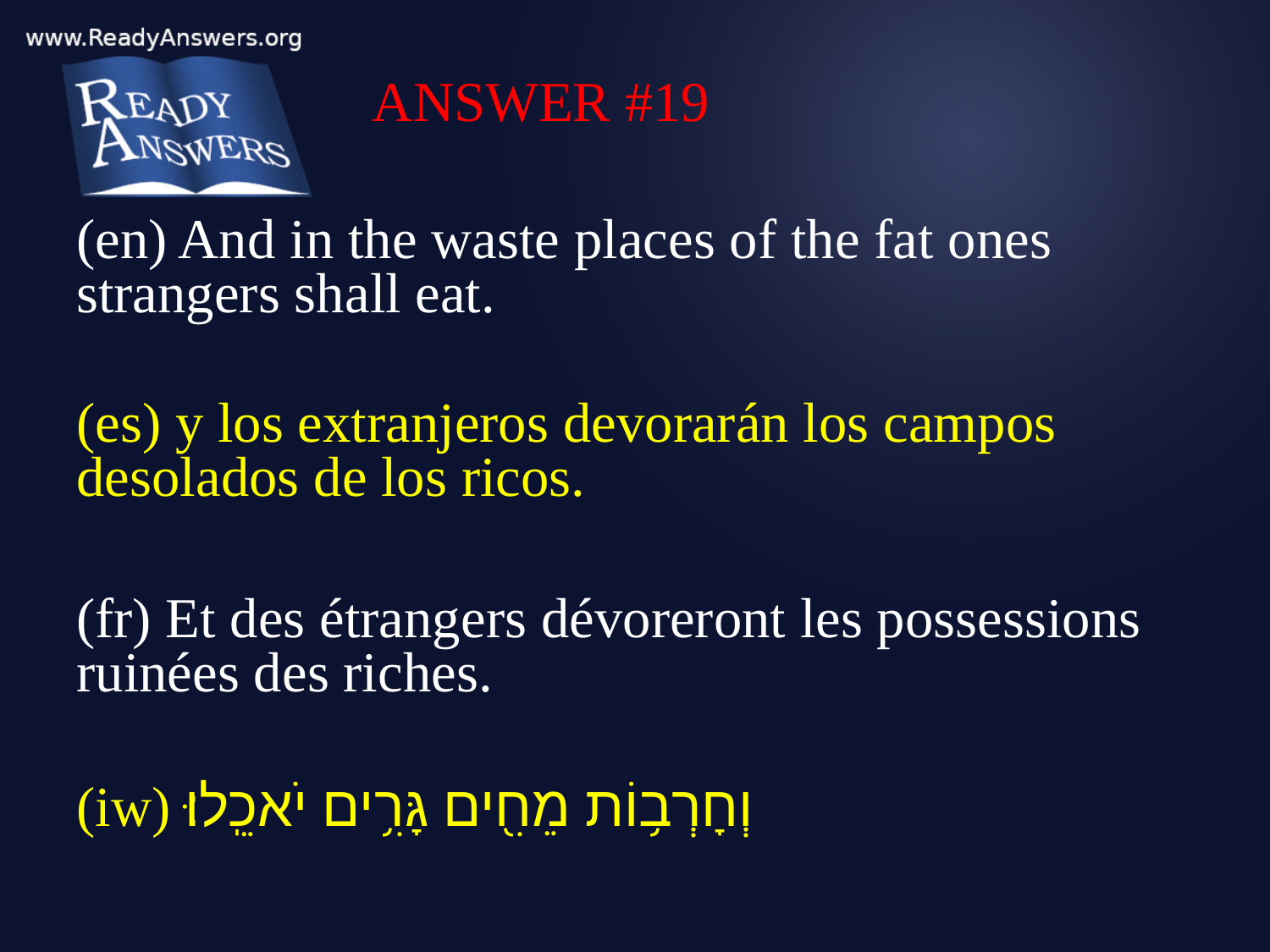

ANSWER #19
(en) And in the waste places of the fat ones strangers shall eat.
(es) y los extranjeros devorarán los campos desolados de los ricos.
(fr) Et des étrangers dévoreront les possessions ruinées des riches.
(iw) וְחָרְב֥וֹת מֵחִ֖ים גָּרִ֥ים יֹאכֵֽלוּ׃